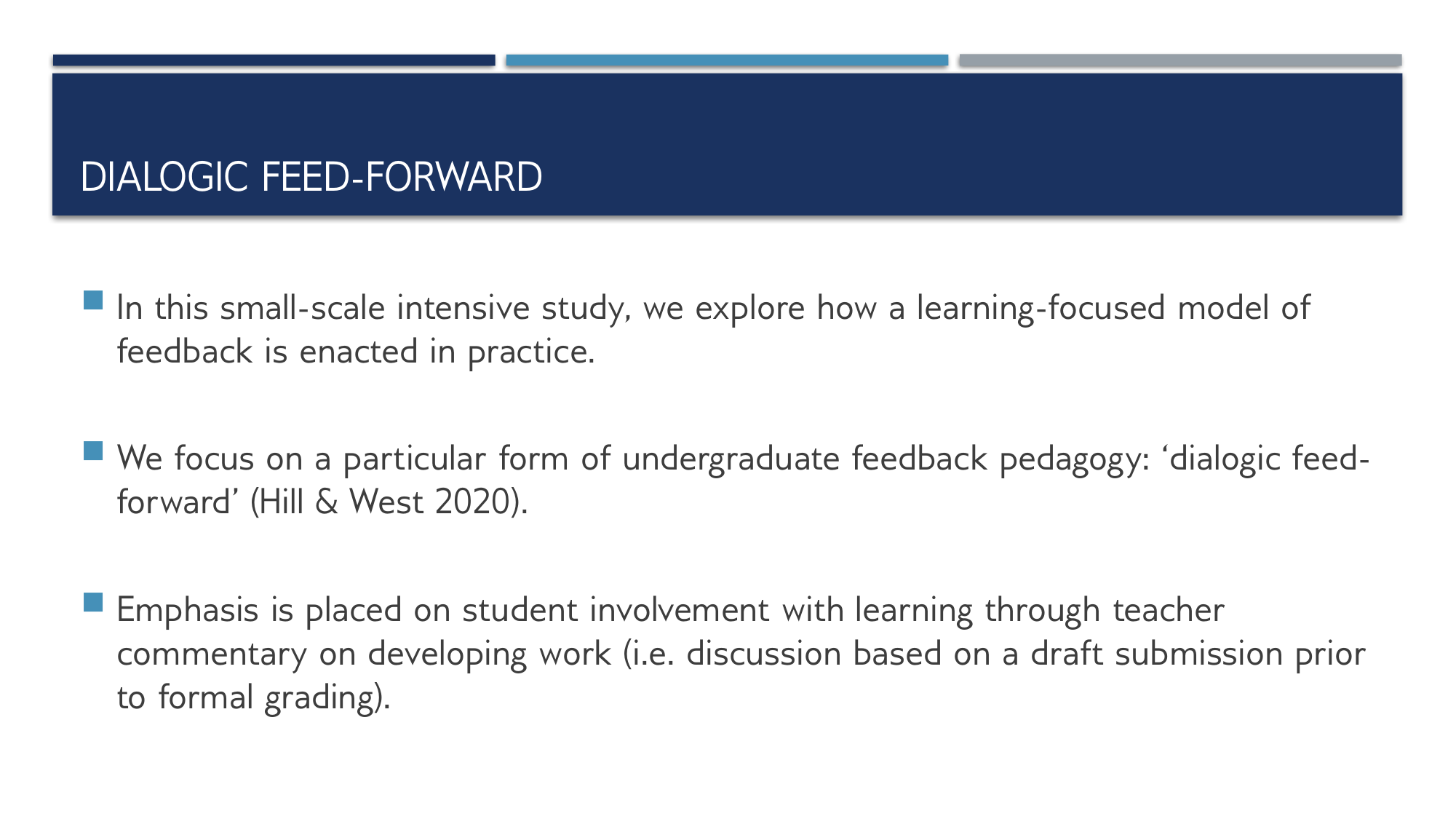

# Dialogic feed-forward
In this small-scale intensive study, we explore how a learning-focused model of feedback is enacted in practice.

We focus on a particular form of undergraduate feedback pedagogy: ‘dialogic feed-forward’ (Hill & West 2020).

Emphasis is placed on student involvement with learning through teacher commentary on developing work (i.e. discussion based on a draft submission prior to formal grading).